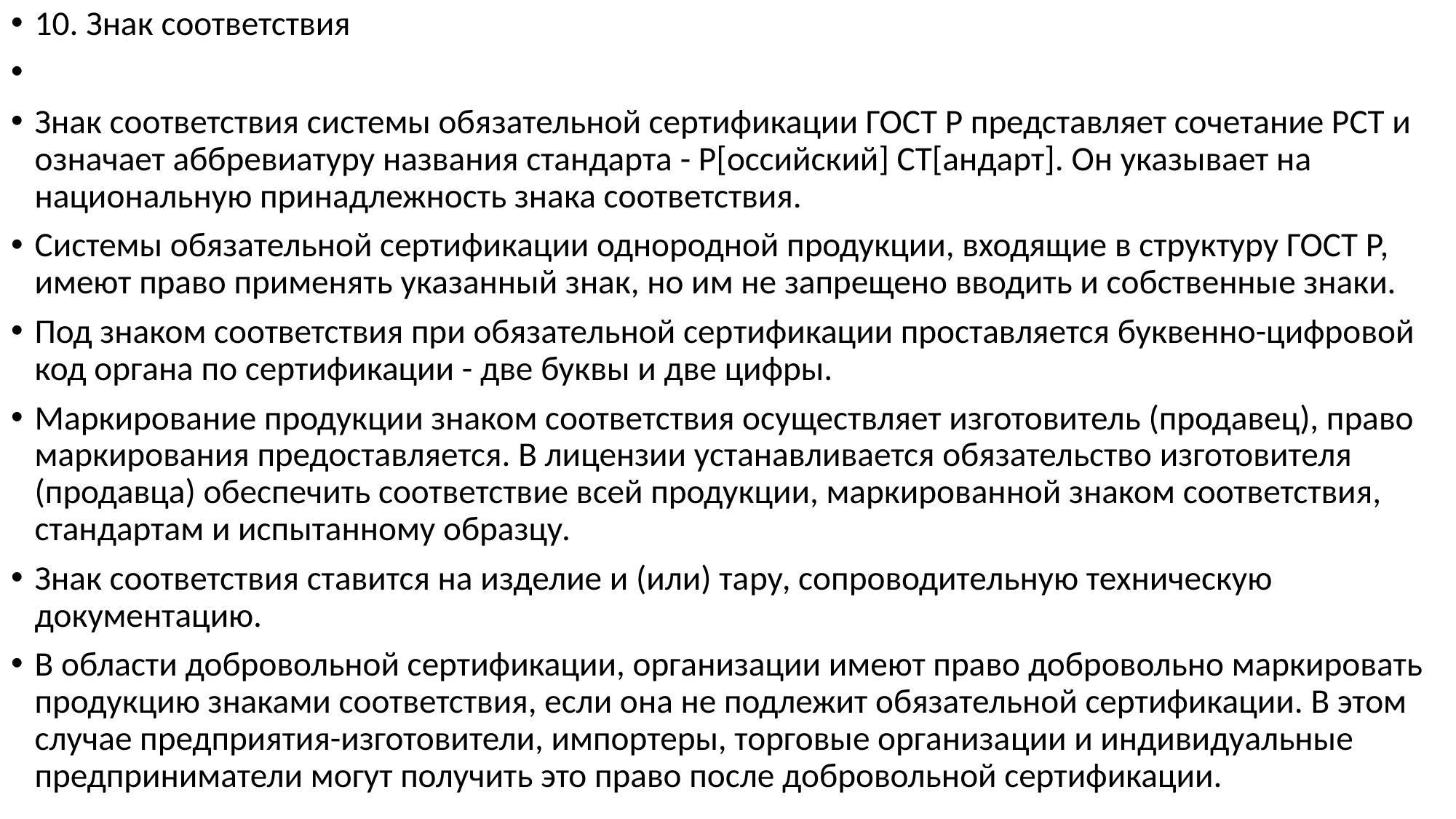

10. Знак соответствия

Знак соответствия системы обя­зательной сертификации ГОСТ Р представляет сочетание РСТ и означает аббревиатуру названия стандарта - Р[оссийский] СТ[андарт]. Он указывает на национальную принад­лежность знака соответствия.
Системы обязательной сертификации однородной продукции, входящие в структуру ГОСТ Р, имеют право применять указанный знак, но им не запрещено вводить и собственные знаки.
Под знаком соответствия при обязательной сер­тификации проставляется буквенно-цифровой код органа по сертификации - две буквы и две цифры.
Маркирование продукции знаком соответствия осуществляет изготовитель (продавец), право маркирования предоставляется. В лицензии устанавливается обязательство изготовителя (продавца) обеспечить соответствие всей продукции, маркированной знаком соответствия, стандартам и испытанному образцу.
Знак соответствия ставится на изделие и (или) та­ру, сопроводительную техническую документацию.
В области добровольной сертификации, организации имеют право добровольно маркировать продукцию знаками соответствия, если она не подлежит обязательной сертификации. В этом слу­чае предприятия-изготовители, импортеры, торговые организа­ции и индивидуальные предприниматели могут получить это право после добровольной сертификации.